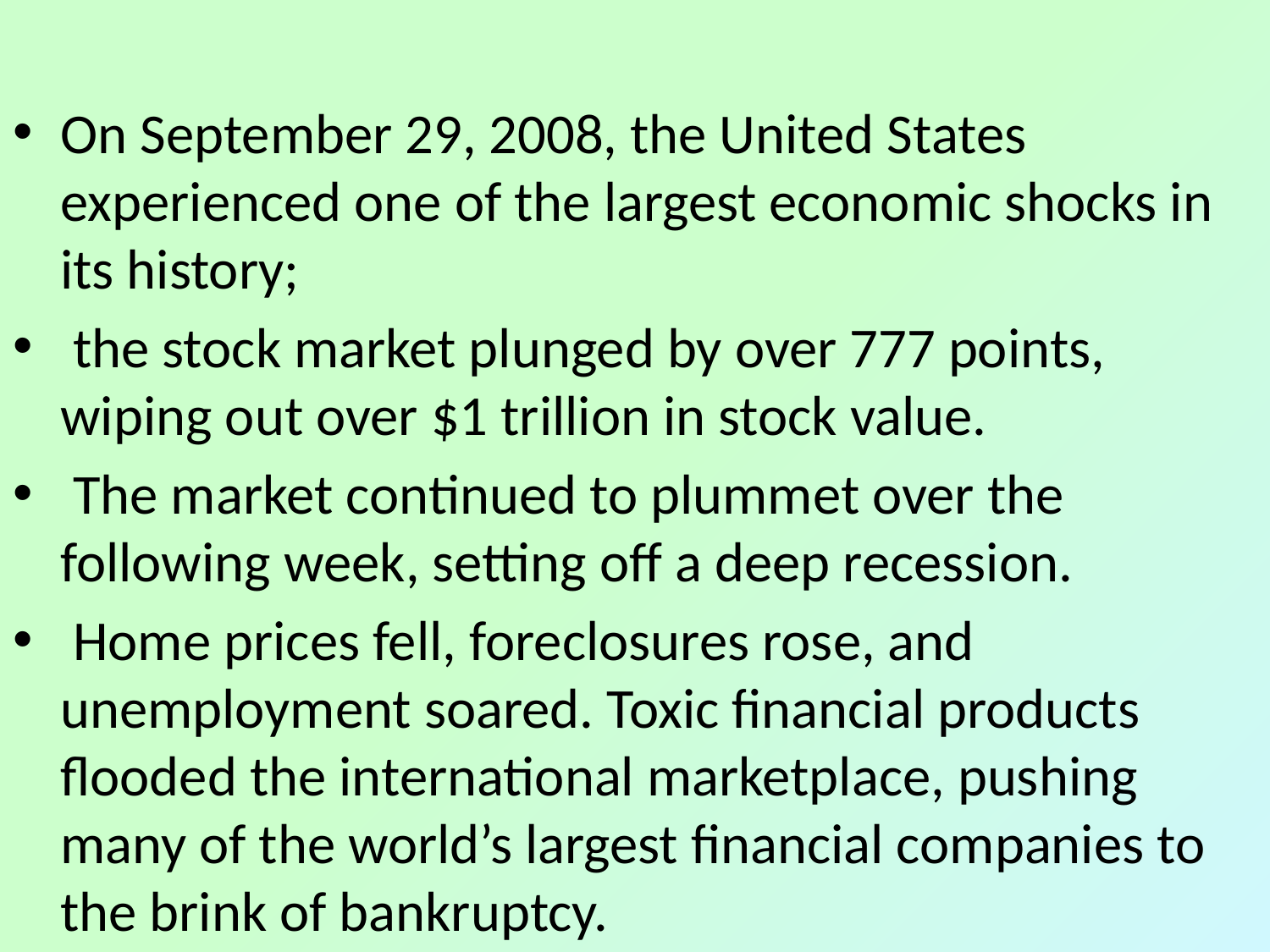

On September 29, 2008, the United States experienced one of the largest economic shocks in its history;
 the stock market plunged by over 777 points, wiping out over $1 trillion in stock value.
 The market continued to plummet over the following week, setting off a deep recession.
 Home prices fell, foreclosures rose, and unemployment soared. Toxic financial products flooded the international marketplace, pushing many of the world’s largest financial companies to the brink of bankruptcy.